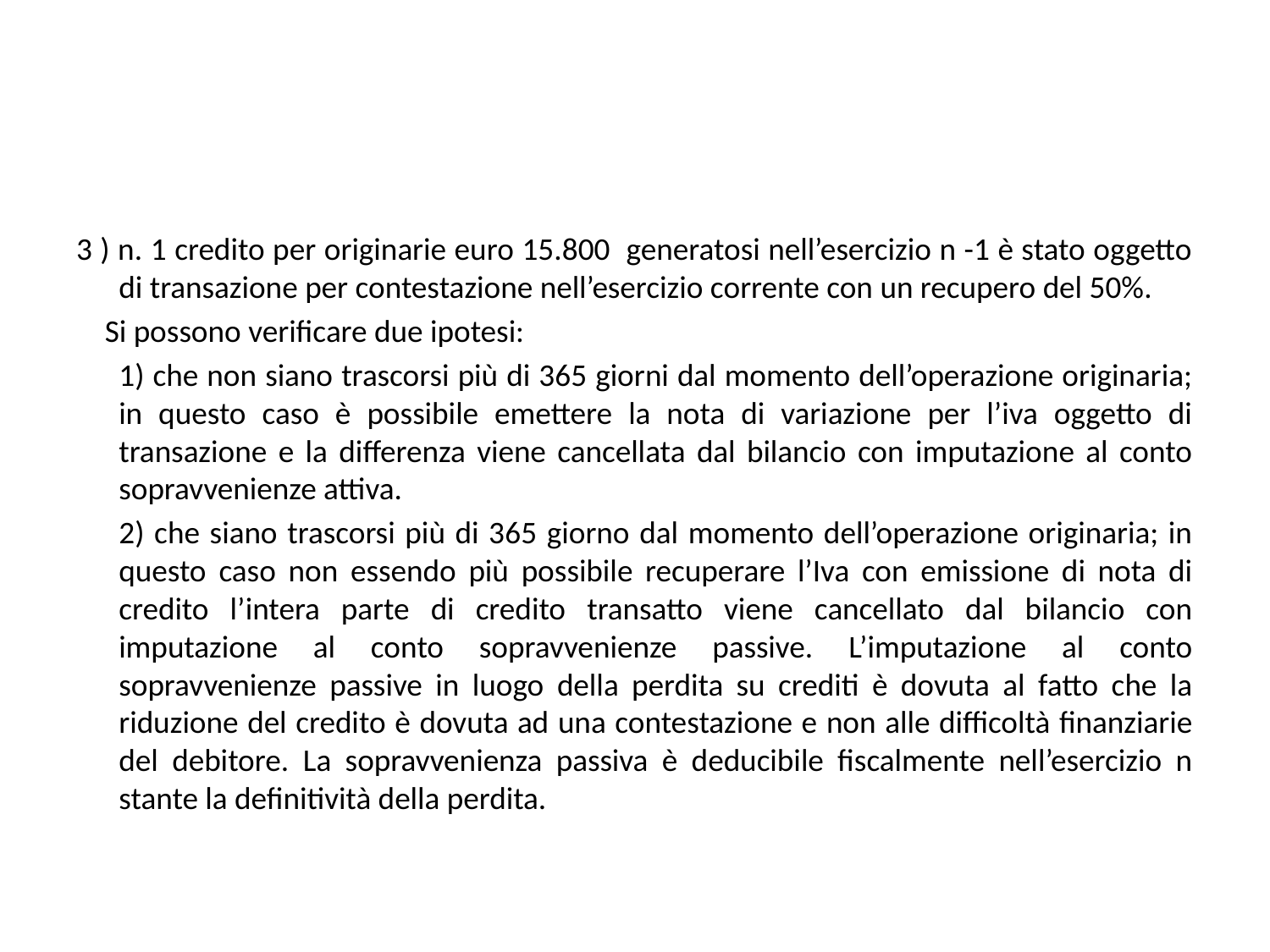

3 ) n. 1 credito per originarie euro 15.800  generatosi nell’esercizio n -1 è stato oggetto di transazione per contestazione nell’esercizio corrente con un recupero del 50%.
    Si possono verificare due ipotesi:
	1) che non siano trascorsi più di 365 giorni dal momento dell’operazione originaria; in questo caso è possibile emettere la nota di variazione per l’iva oggetto di transazione e la differenza viene cancellata dal bilancio con imputazione al conto sopravvenienze attiva.
	2) che siano trascorsi più di 365 giorno dal momento dell’operazione originaria; in questo caso non essendo più possibile recuperare l’Iva con emissione di nota di credito l’intera parte di credito transatto viene cancellato dal bilancio con imputazione al conto sopravvenienze passive. L’imputazione al conto sopravvenienze passive in luogo della perdita su crediti è dovuta al fatto che la riduzione del credito è dovuta ad una contestazione e non alle difficoltà finanziarie del debitore. La sopravvenienza passiva è deducibile fiscalmente nell’esercizio n stante la definitività della perdita.